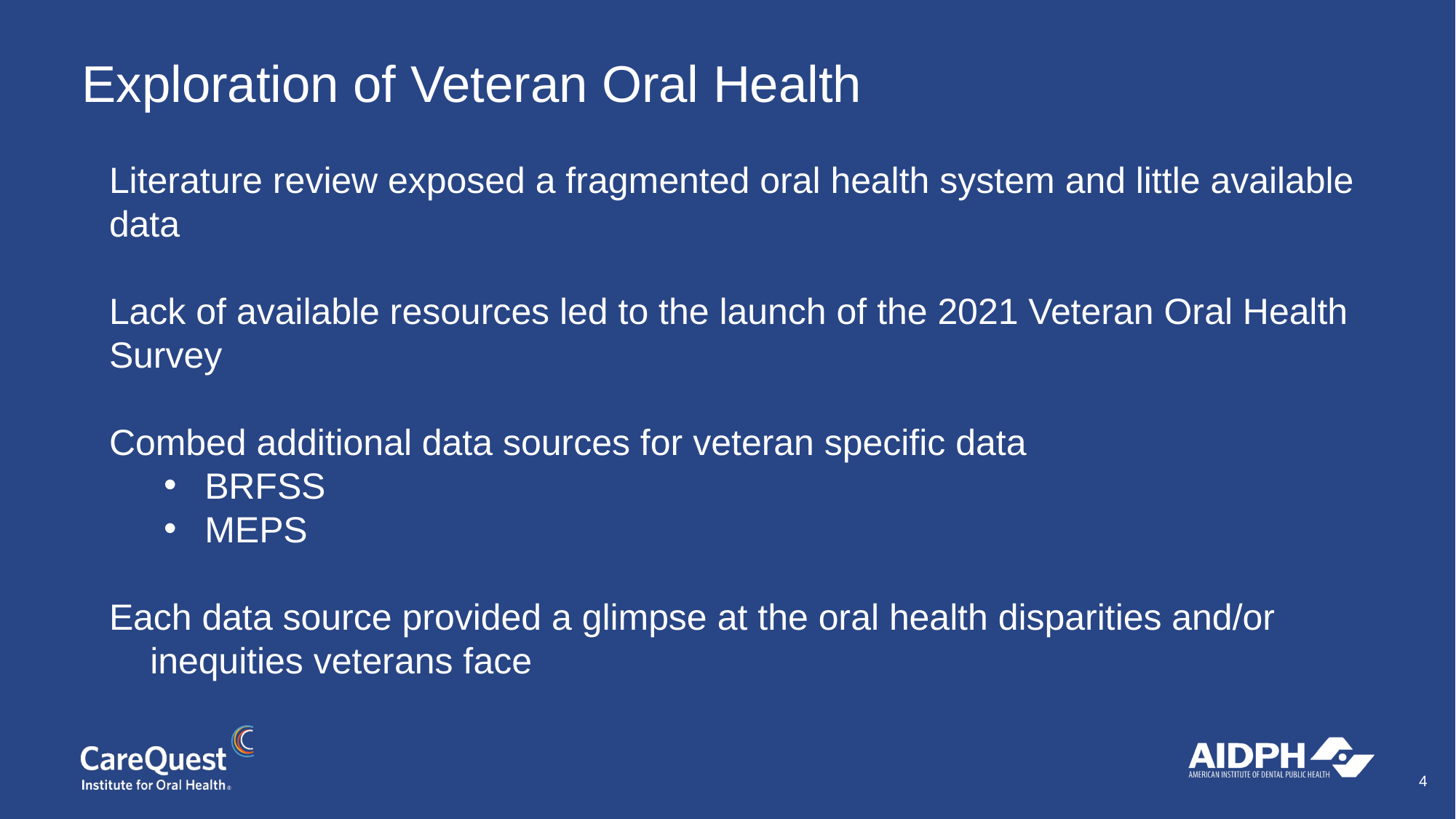

# Exploration of Veteran Oral Health
Literature review exposed a fragmented oral health system and little available data

Lack of available resources led to the launch of the 2021 Veteran Oral Health Survey

Combed additional data sources for veteran specific data
BRFSS
MEPS

Each data source provided a glimpse at the oral health disparities and/or inequities veterans face